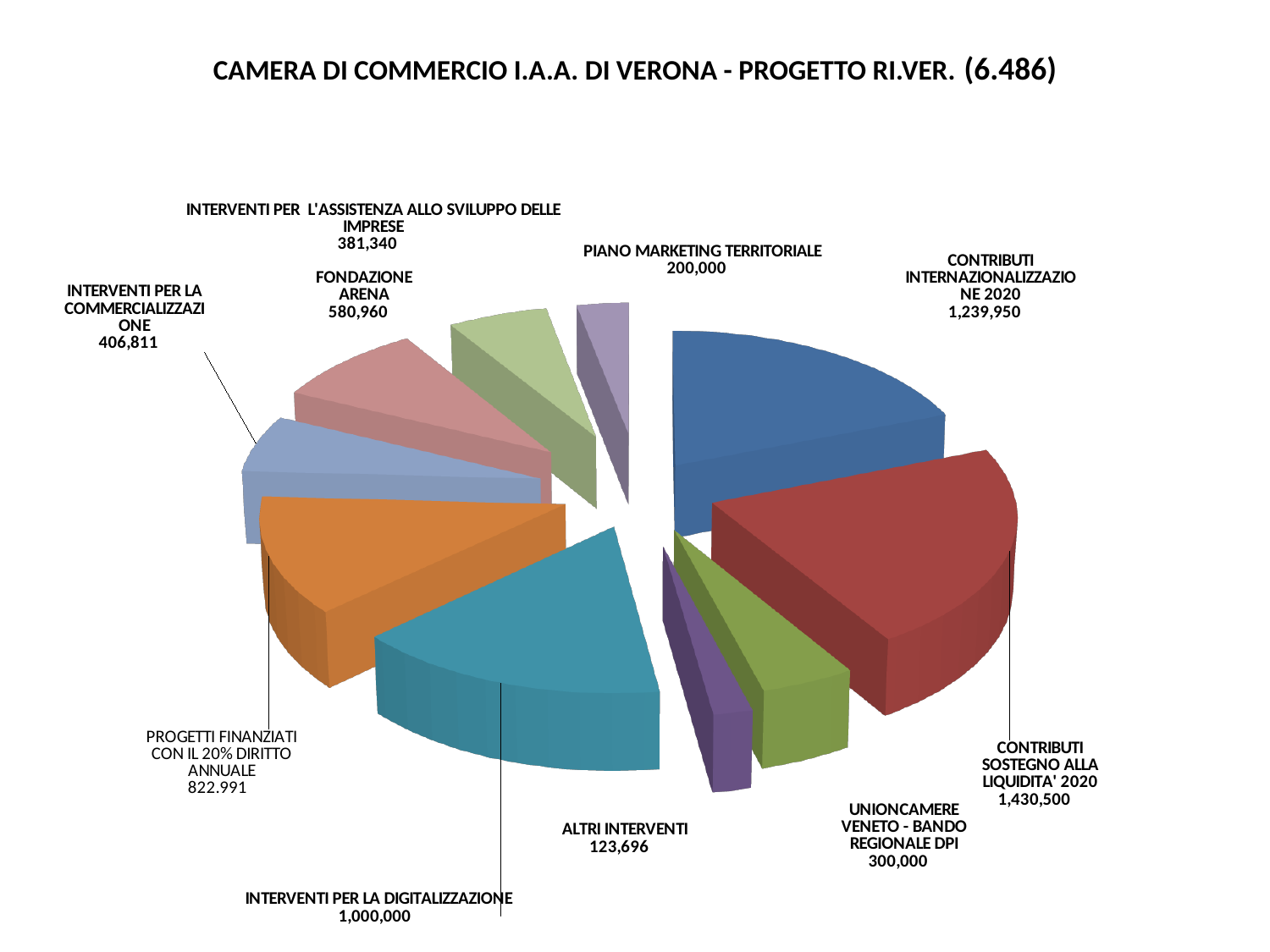

# CAMERA DI COMMERCIO I.A.A. DI VERONA - PROGETTO RI.VER. (6.486)

[unsupported chart]